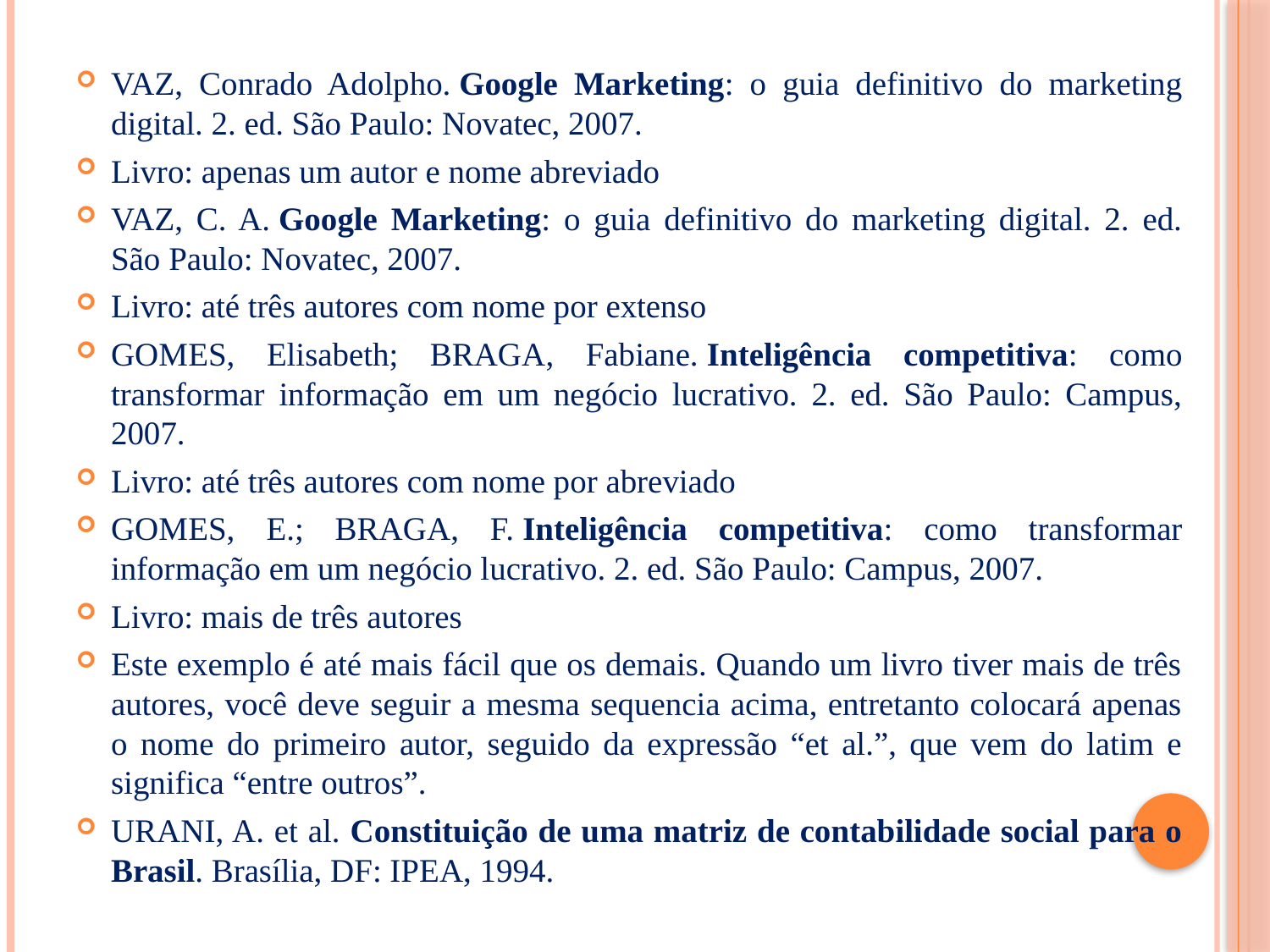

VAZ, Conrado Adolpho. Google Marketing: o guia definitivo do marketing digital. 2. ed. São Paulo: Novatec, 2007.
Livro: apenas um autor e nome abreviado
VAZ, C. A. Google Marketing: o guia definitivo do marketing digital. 2. ed. São Paulo: Novatec, 2007.
Livro: até três autores com nome por extenso
GOMES, Elisabeth; BRAGA, Fabiane. Inteligência competitiva: como transformar informação em um negócio lucrativo. 2. ed. São Paulo: Campus, 2007.
Livro: até três autores com nome por abreviado
GOMES, E.; BRAGA, F. Inteligência competitiva: como transformar informação em um negócio lucrativo. 2. ed. São Paulo: Campus, 2007.
Livro: mais de três autores
Este exemplo é até mais fácil que os demais. Quando um livro tiver mais de três autores, você deve seguir a mesma sequencia acima, entretanto colocará apenas o nome do primeiro autor, seguido da expressão “et al.”, que vem do latim e significa “entre outros”.
URANI, A. et al. Constituição de uma matriz de contabilidade social para o Brasil. Brasília, DF: IPEA, 1994.